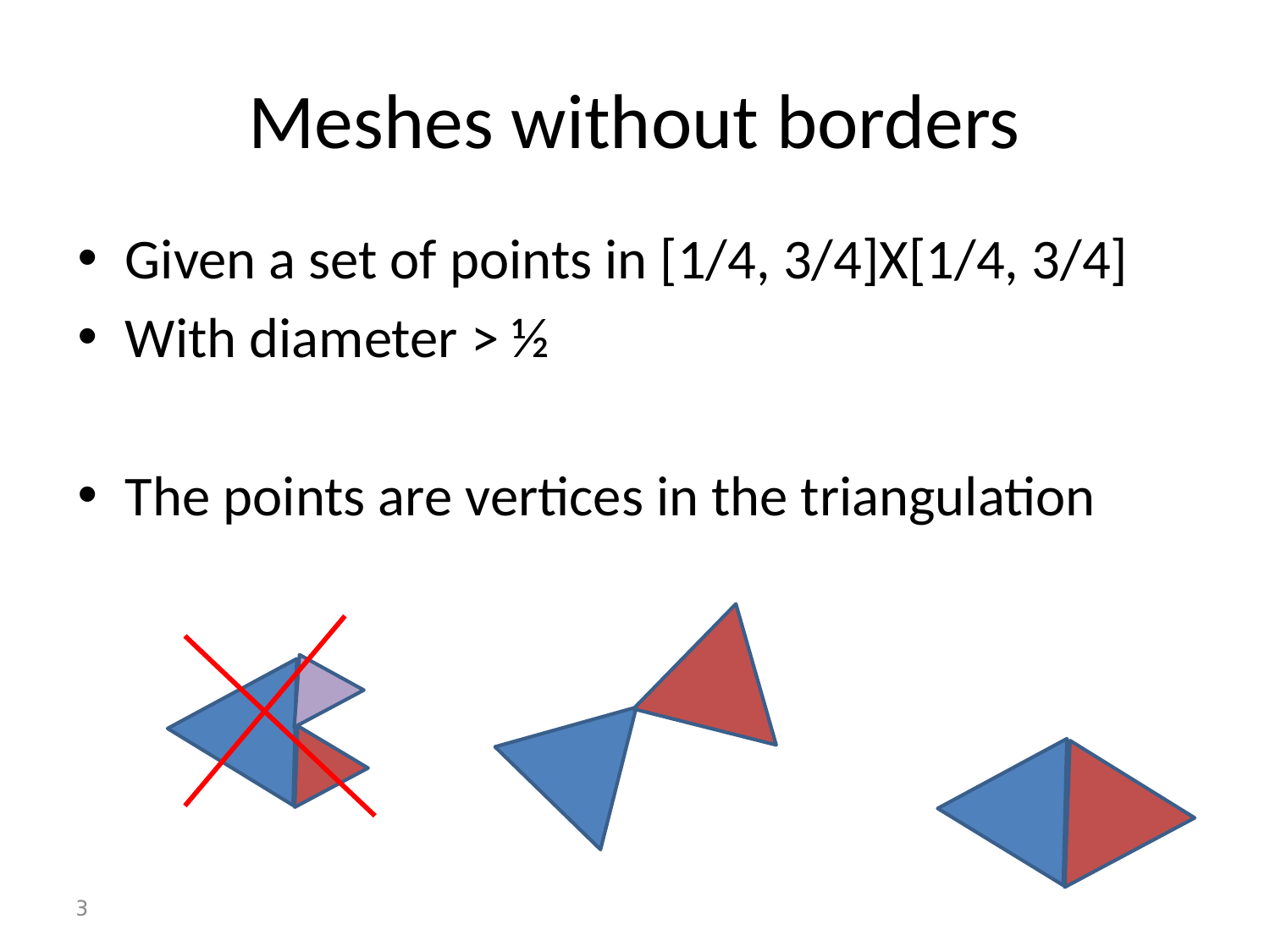

# Meshes without borders
Given a set of points in [1/4, 3/4]X[1/4, 3/4]
With diameter > ½

The points are vertices in the triangulation

3